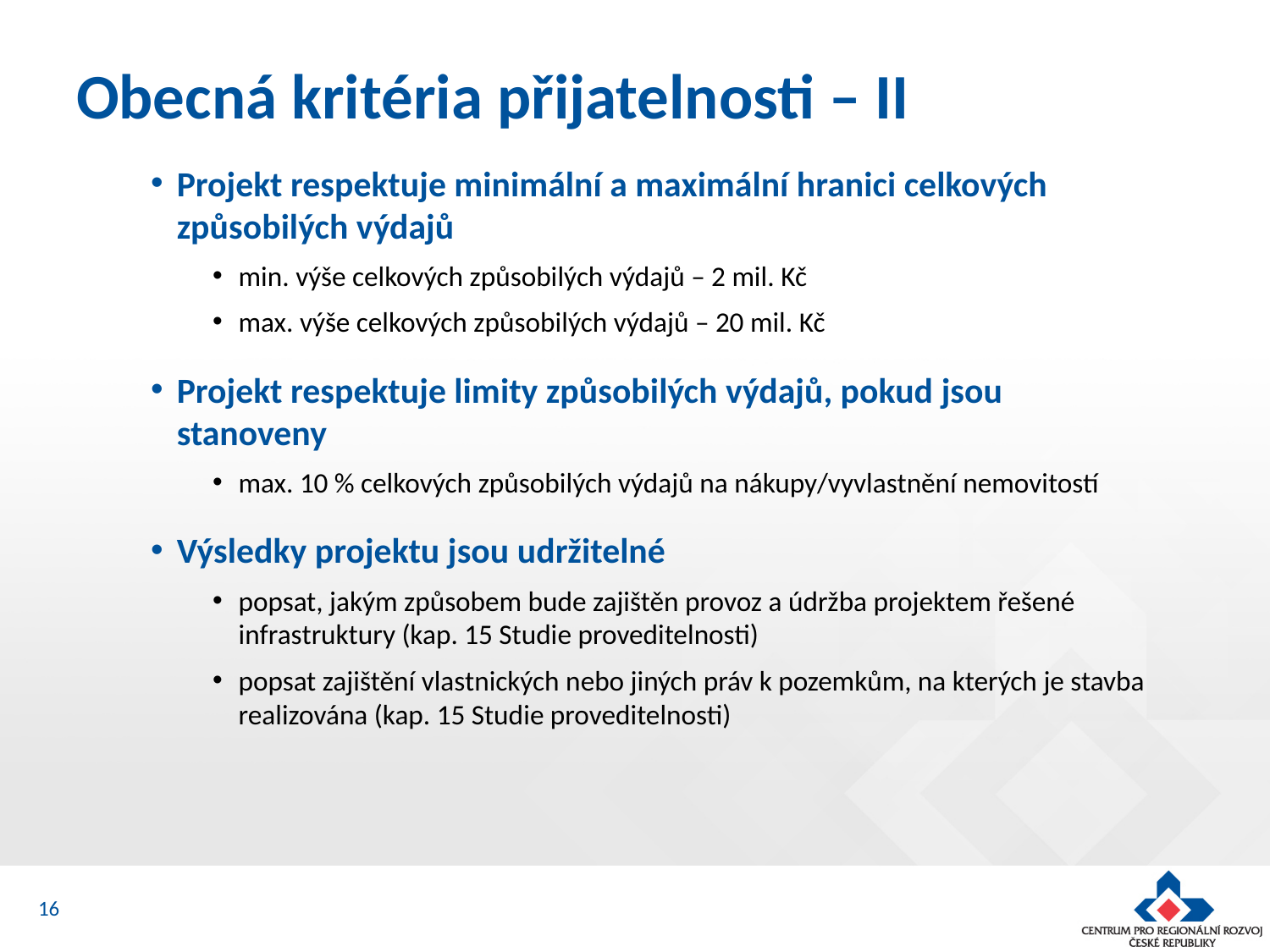

# Obecná kritéria přijatelnosti – II
Projekt respektuje minimální a maximální hranici celkových způsobilých výdajů
min. výše celkových způsobilých výdajů – 2 mil. Kč
max. výše celkových způsobilých výdajů – 20 mil. Kč
Projekt respektuje limity způsobilých výdajů, pokud jsou stanoveny
max. 10 % celkových způsobilých výdajů na nákupy/vyvlastnění nemovitostí
Výsledky projektu jsou udržitelné
popsat, jakým způsobem bude zajištěn provoz a údržba projektem řešené infrastruktury (kap. 15 Studie proveditelnosti)
popsat zajištění vlastnických nebo jiných práv k pozemkům, na kterých je stavba realizována (kap. 15 Studie proveditelnosti)
16